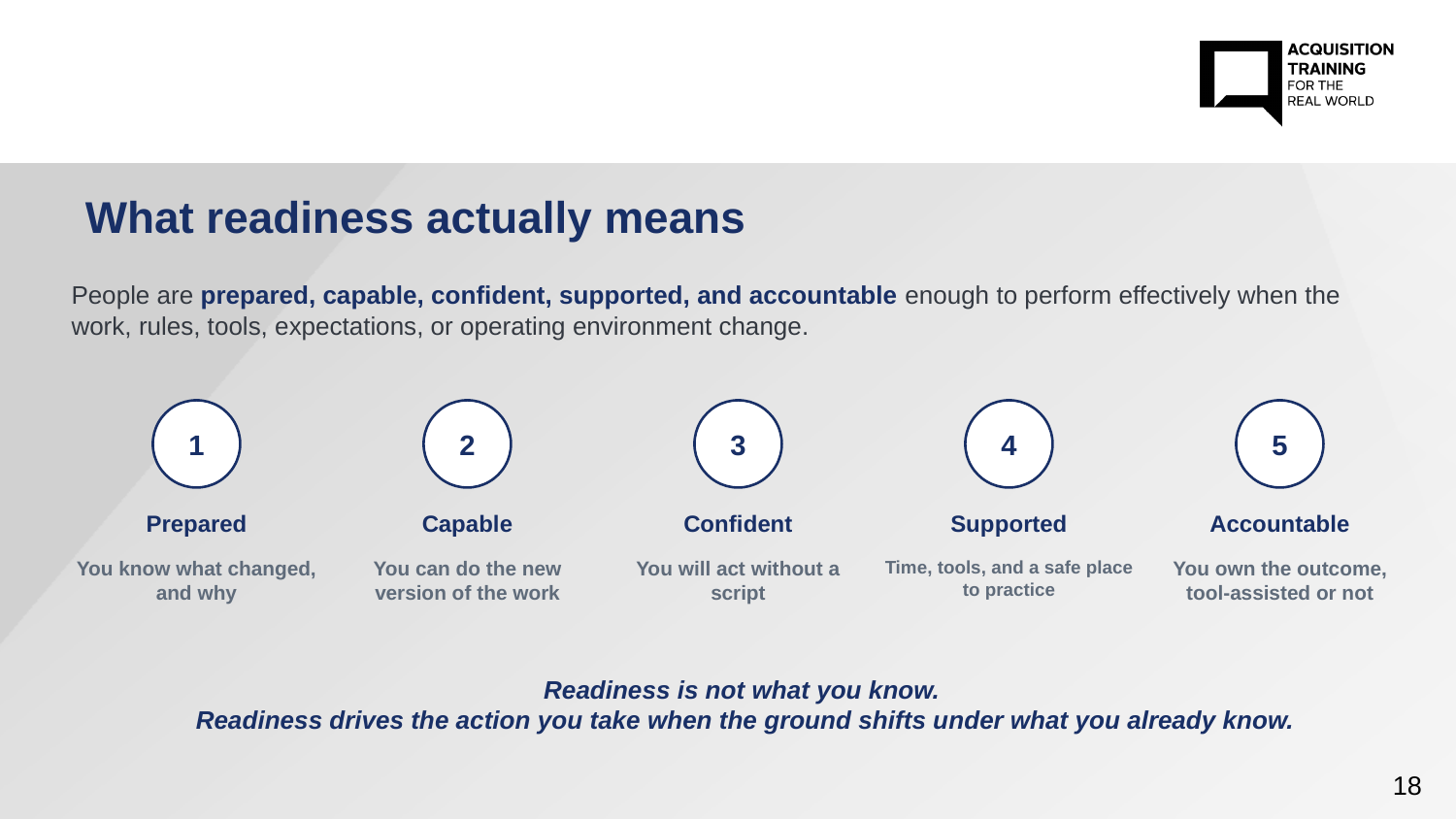

# What readiness actually means
People are prepared, capable, confident, supported, and accountable enough to perform effectively when the work, rules, tools, expectations, or operating environment change.
1
2
3
4
5
Prepared
Capable
Confident
Supported
Accountable
You know what changed, and why
You can do the new version of the work
You will act without a script
Time, tools, and a safe place to practice
You own the outcome, tool-assisted or not
Readiness is not what you know.
Readiness drives the action you take when the ground shifts under what you already know.